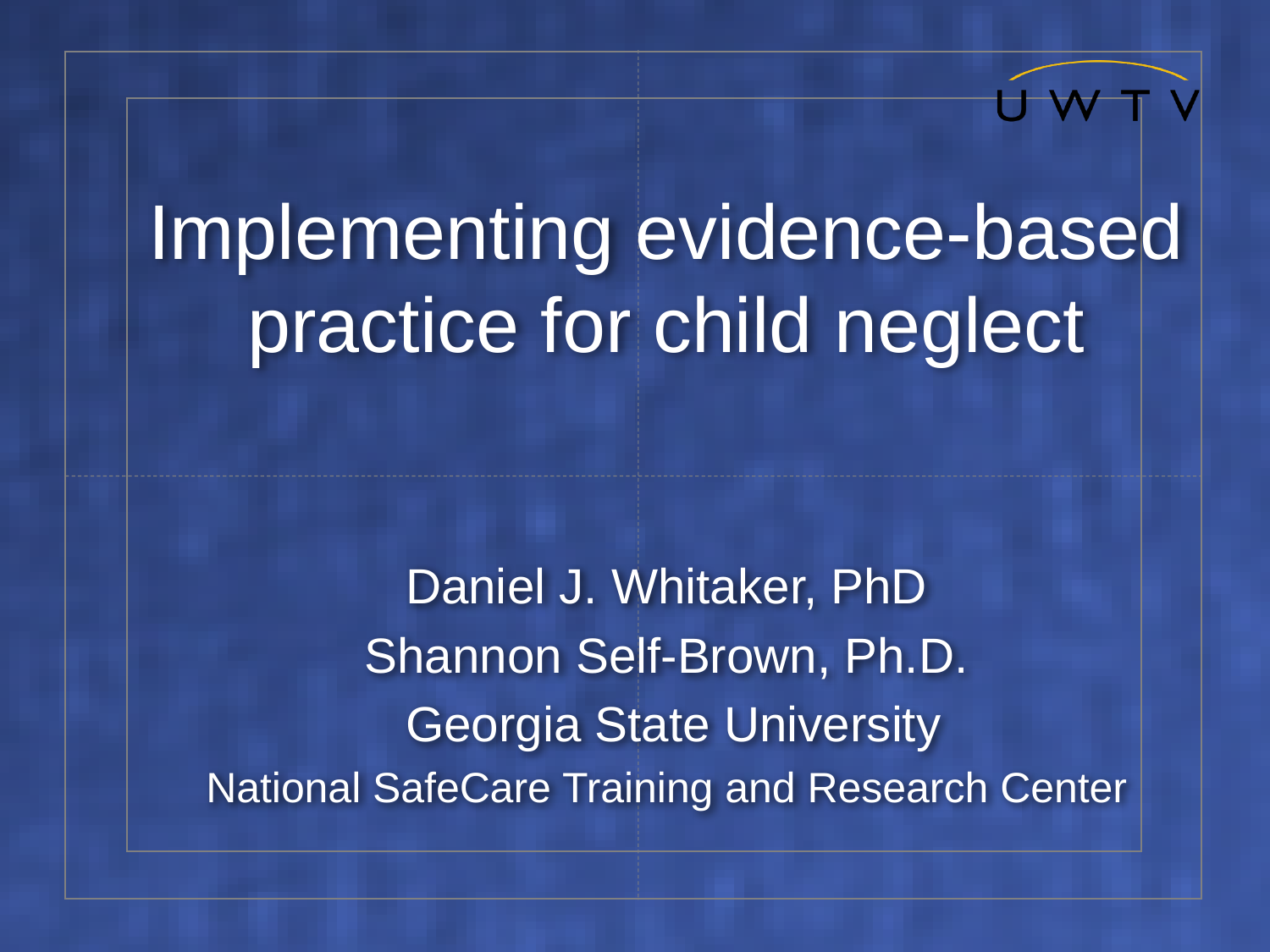

# Implementing evidence-based practice for child neglect

Daniel J. Whitaker, PhD
Shannon Self-Brown, Ph.D.
 Georgia State University
National SafeCare Training and Research Center